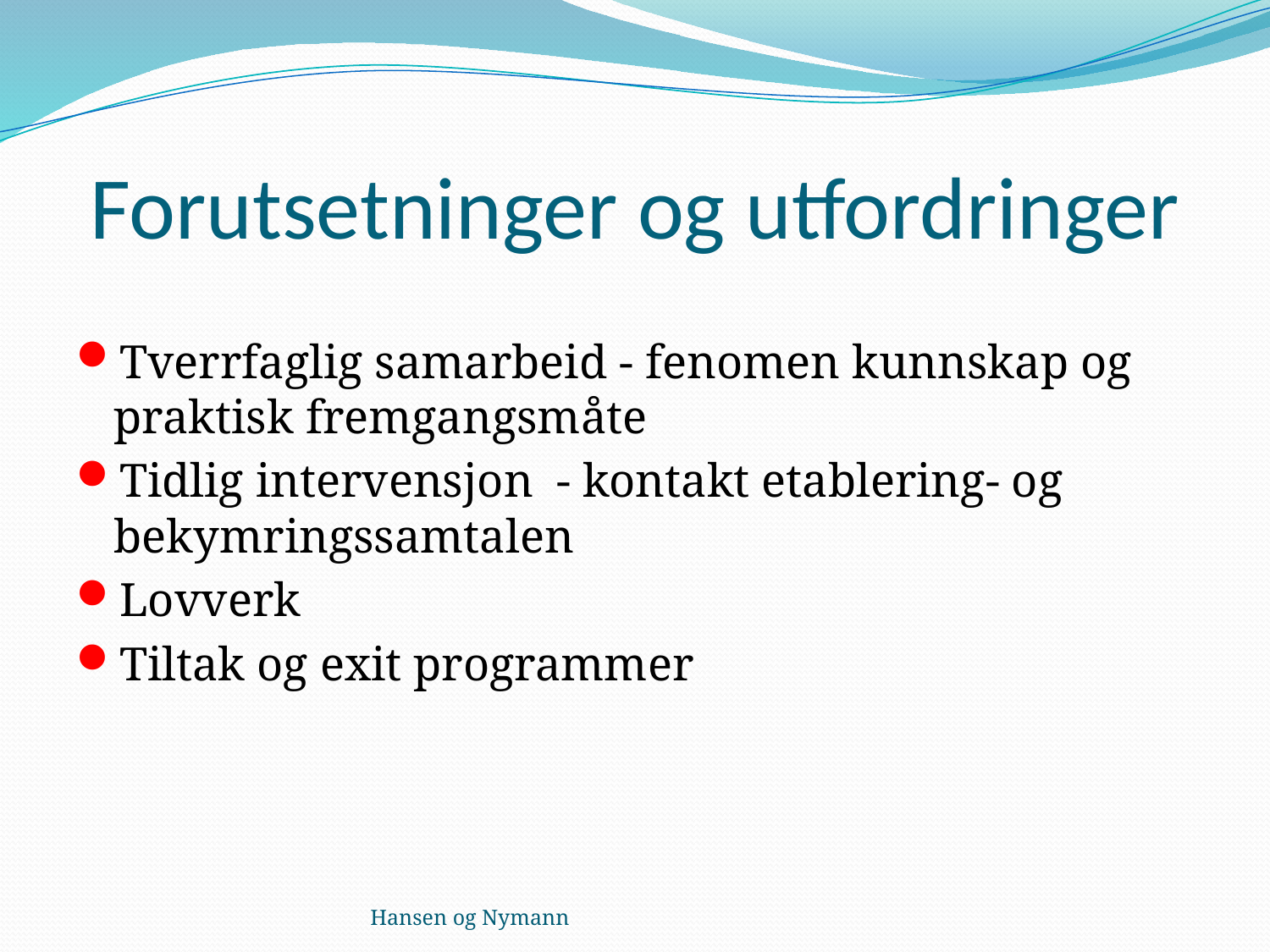

# Forutsetninger og utfordringer
Tverrfaglig samarbeid - fenomen kunnskap og praktisk fremgangsmåte
Tidlig intervensjon  - kontakt etablering- og bekymringssamtalen
Lovverk
Tiltak og exit programmer

Hansen og Nymann